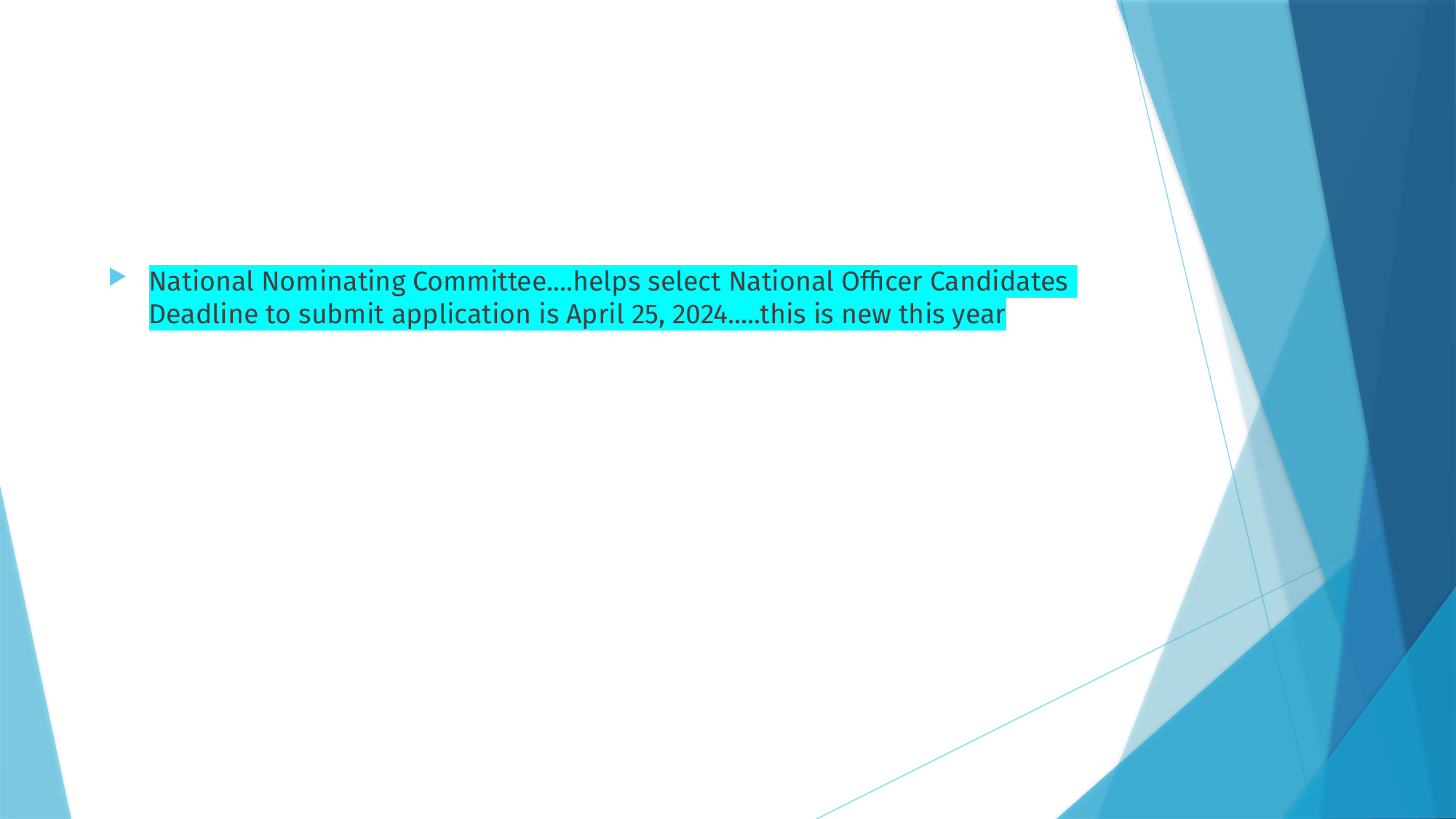

#
National Nominating Committee....helps select National Officer Candidates  Deadline to submit application is April 25, 2024.....this is new this year